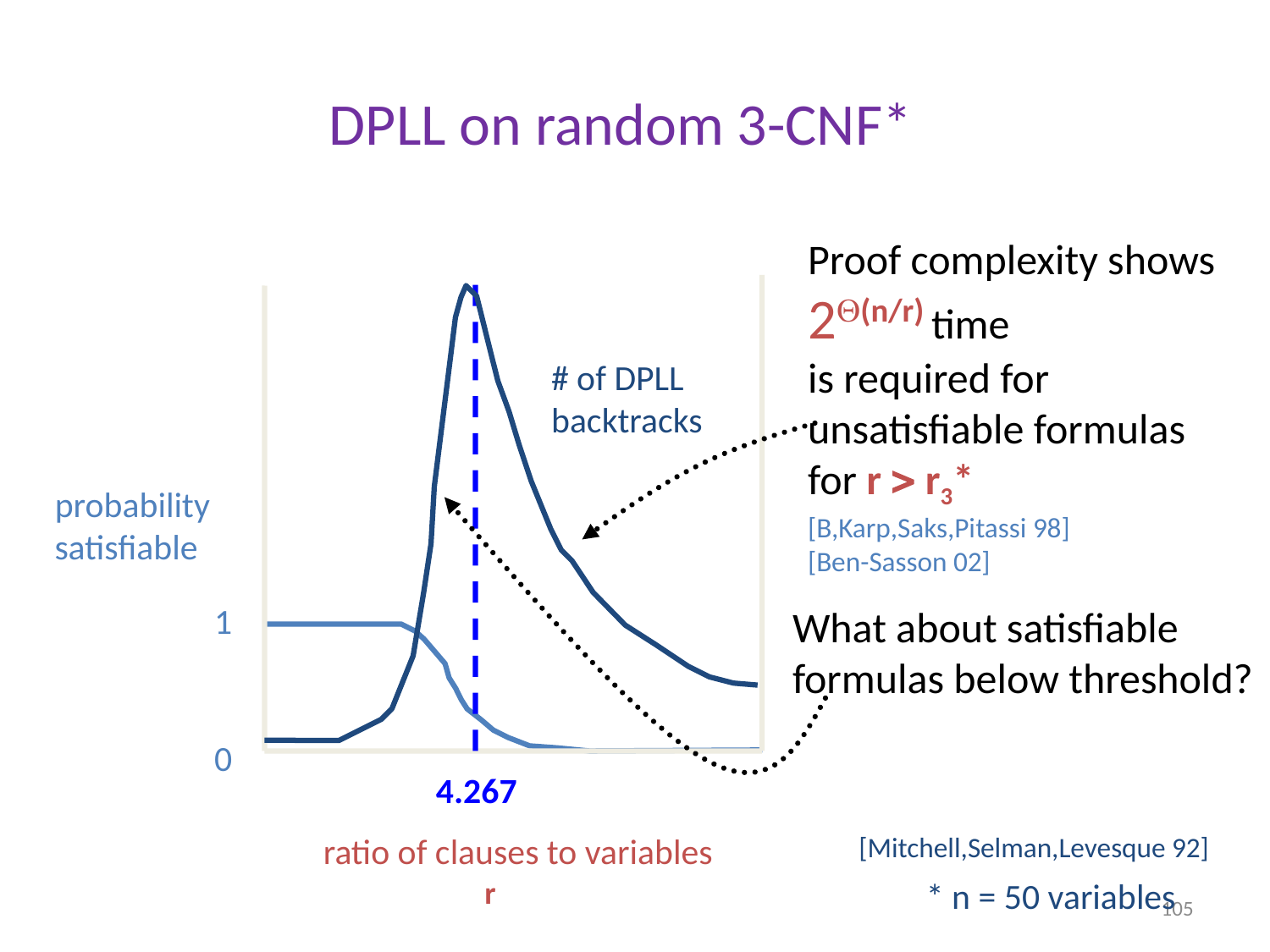

# DPLL on random 3-CNF*
Proof complexity shows 2Θ(n/r) time
is required for
unsatisfiable formulas for r > r3*
[B,Karp,Saks,Pitassi 98]
[Ben-Sasson 02]

4.267

# of DPLL
backtracks

probability
satisfiable
1

0

What about satisfiable
formulas below threshold?
ratio of clauses to variables
[Mitchell,Selman,Levesque 92]
r
* n = 50 variables
105